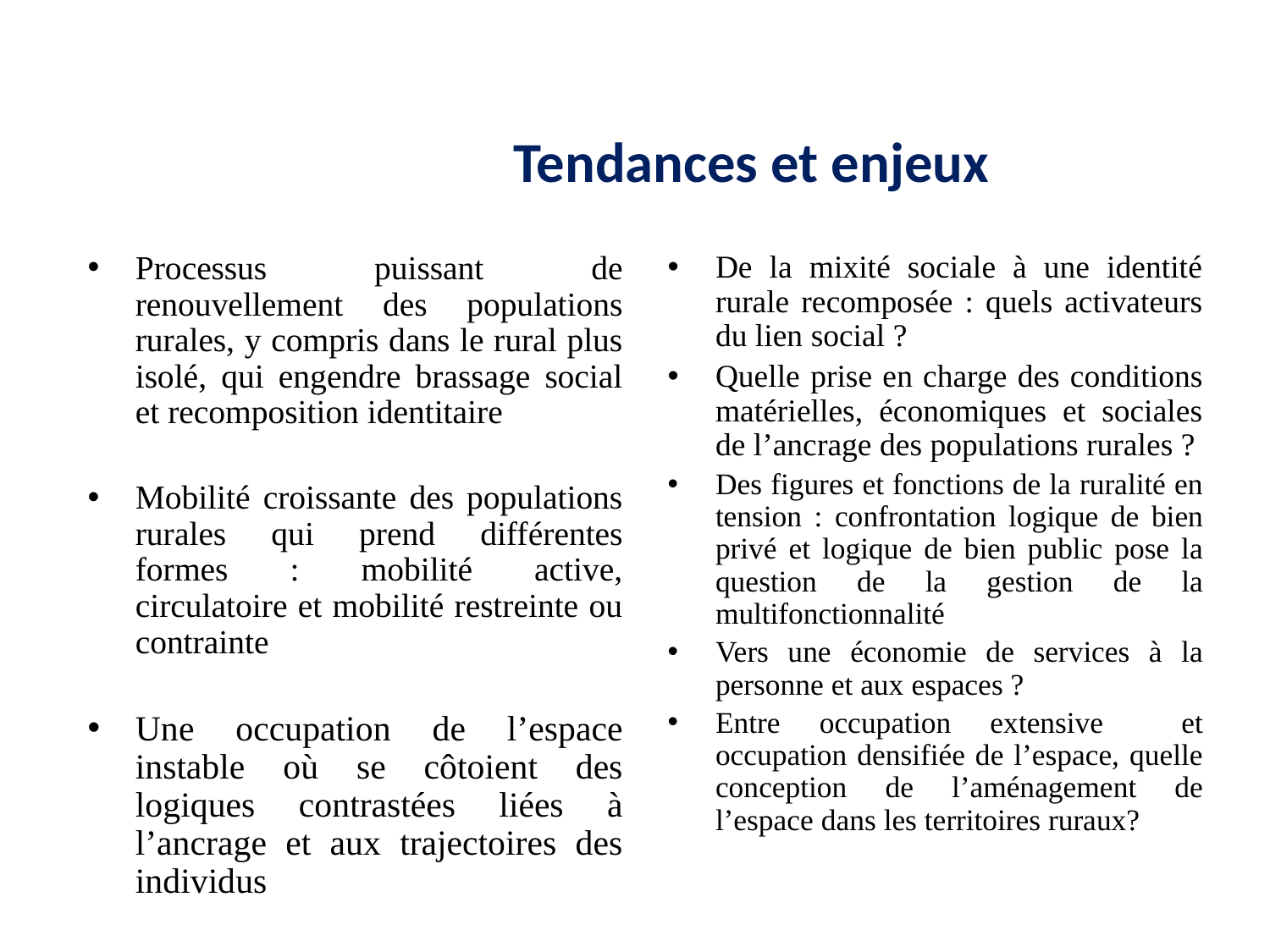

# Tendances et enjeux
Processus puissant de renouvellement des populations rurales, y compris dans le rural plus isolé, qui engendre brassage social et recomposition identitaire

Mobilité croissante des populations rurales qui prend différentes formes : mobilité active, circulatoire et mobilité restreinte ou contrainte

Une occupation de l’espace instable où se côtoient des logiques contrastées liées à l’ancrage et aux trajectoires des individus

De la mixité sociale à une identité rurale recomposée : quels activateurs du lien social ?
Quelle prise en charge des conditions matérielles, économiques et sociales de l’ancrage des populations rurales ?
Des figures et fonctions de la ruralité en tension : confrontation logique de bien privé et logique de bien public pose la question de la gestion de la multifonctionnalité
Vers une économie de services à la personne et aux espaces ?
Entre occupation extensive  et occupation densifiée de l’espace, quelle conception de l’aménagement de l’espace dans les territoires ruraux?